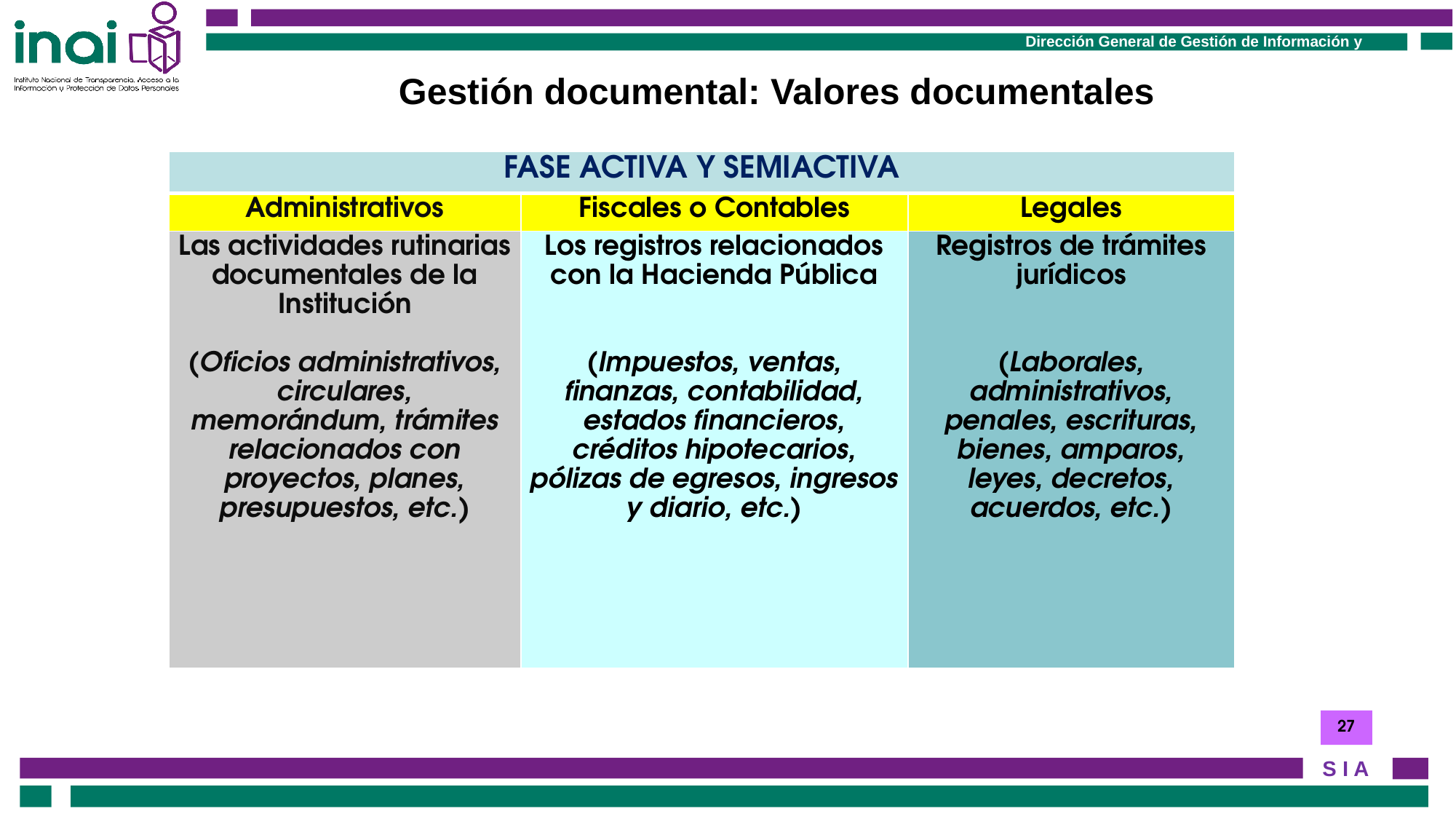

Gestión documental: Valores documentales
| FASE ACTIVA Y SEMIACTIVA |  |  |
| --- | --- | --- |
| Administrativos | Fiscales o Contables | Legales |
| Las actividades rutinarias documentales de la Institución   (Oficios administrativos, circulares, memorándum, trámites relacionados con proyectos, planes, presupuestos, etc.) | Los registros relacionados con la Hacienda Pública     (Impuestos, ventas, finanzas, contabilidad, estados financieros, créditos hipotecarios, pólizas de egresos, ingresos y diario, etc.) | Registros de trámites jurídicos     (Laborales, administrativos, penales, escrituras, bienes, amparos, leyes, decretos, acuerdos, etc.) |

27